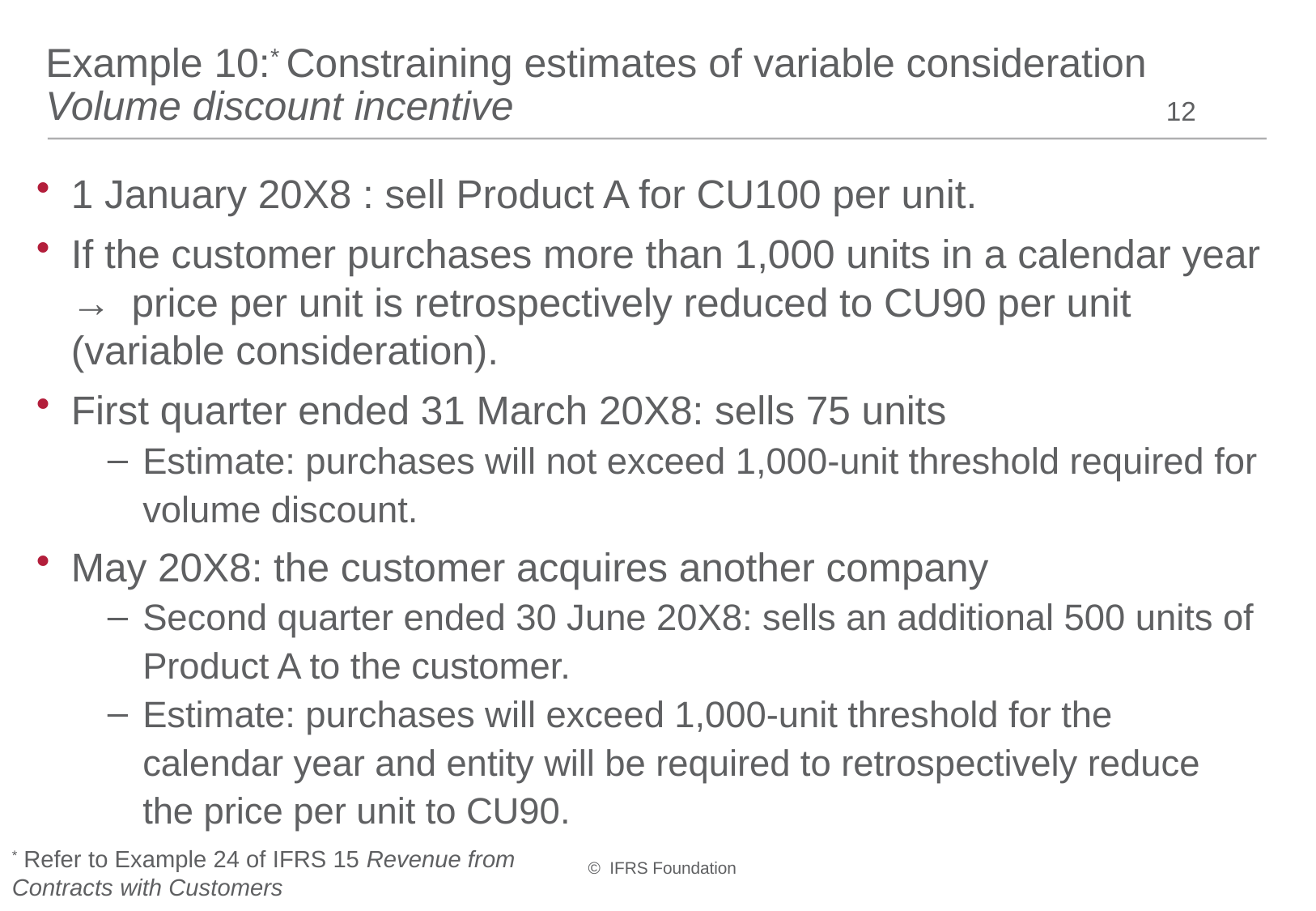

# Example 10:* Constraining estimates of variable consideration Volume discount incentive
12
1 January 20X8 : sell Product A for CU100 per unit.
If the customer purchases more than 1,000 units in a calendar year →  price per unit is retrospectively reduced to CU90 per unit (variable consideration).
First quarter ended 31 March 20X8: sells 75 units
Estimate: purchases will not exceed 1,000-unit threshold required for volume discount.
May 20X8: the customer acquires another company
Second quarter ended 30 June 20X8: sells an additional 500 units of Product A to the customer.
Estimate: purchases will exceed 1,000-unit threshold for the calendar year and entity will be required to retrospectively reduce the price per unit to CU90.
* Refer to Example 24 of IFRS 15 Revenue from Contracts with Customers
©  IFRS Foundation